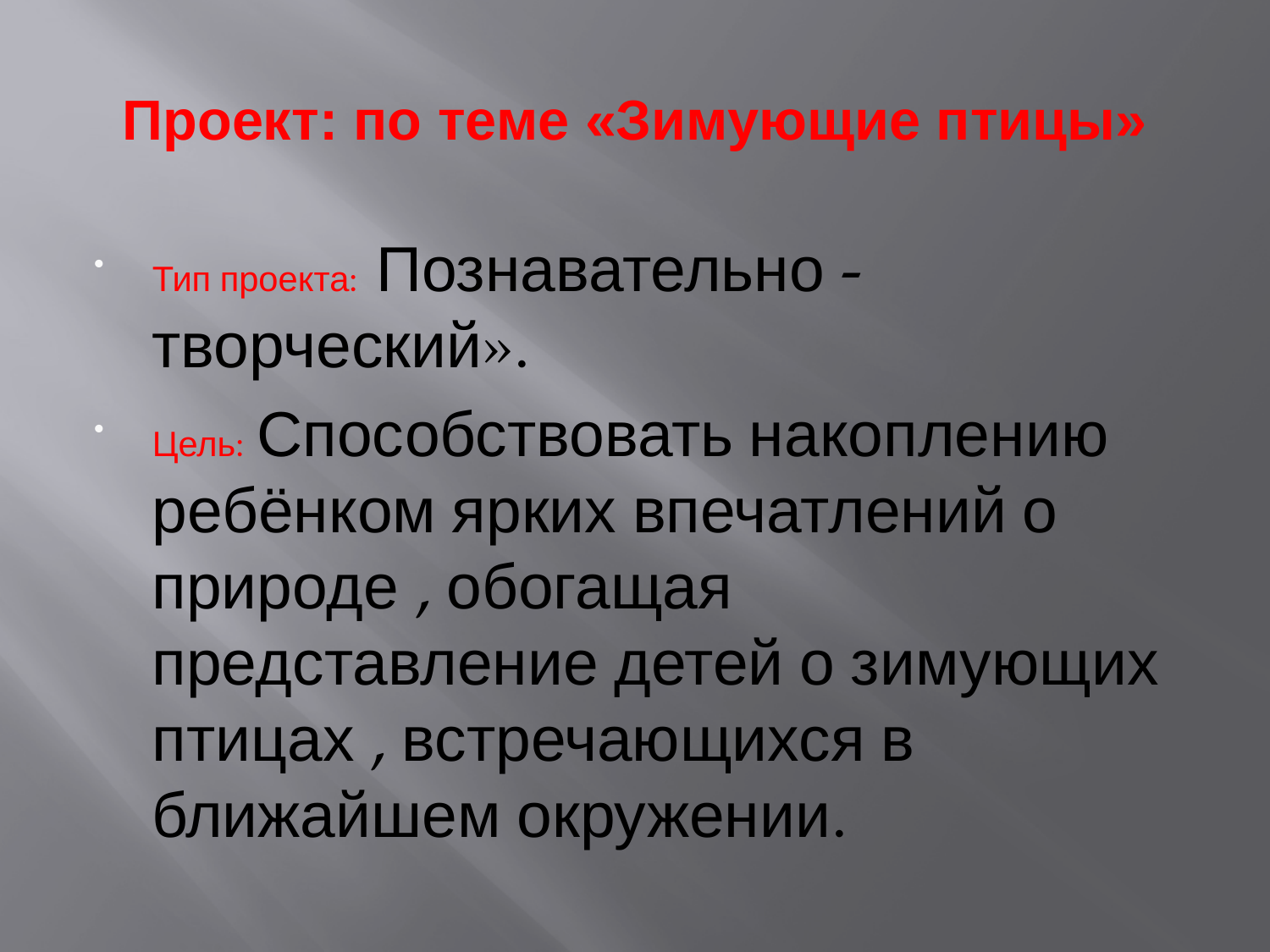

# Проект: по теме «Зимующие птицы»
Тип проекта:  Познавательно - творческий».
Цель: Способствовать накоплению ребёнком ярких впечатлений о природе , обогащая представление детей о зимующих птицах , встречающихся в ближайшем окружении.